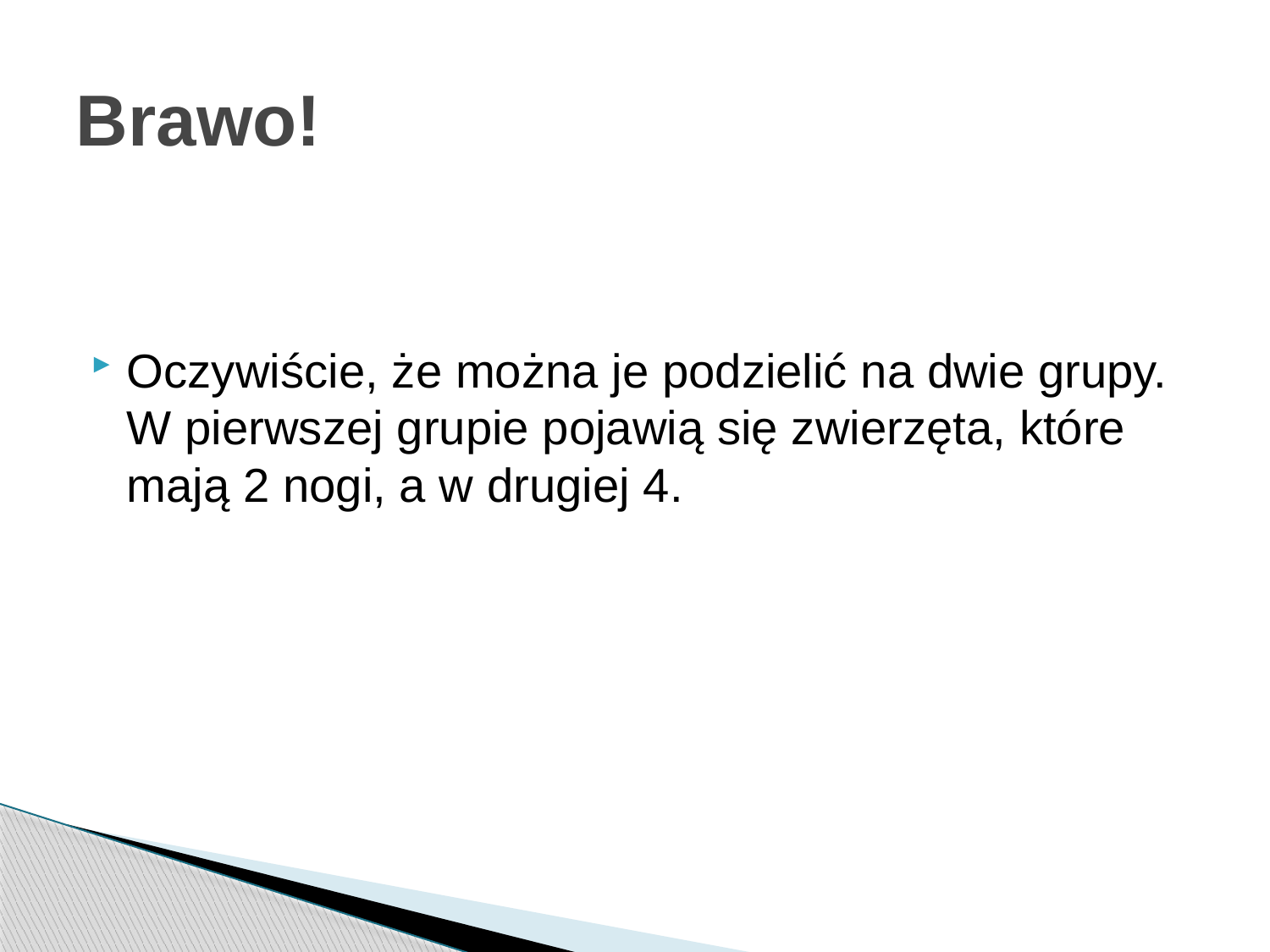

# Brawo!

Oczywiście, że można je podzielić na dwie grupy. W pierwszej grupie pojawią się zwierzęta, które mają 2 nogi, a w drugiej 4.